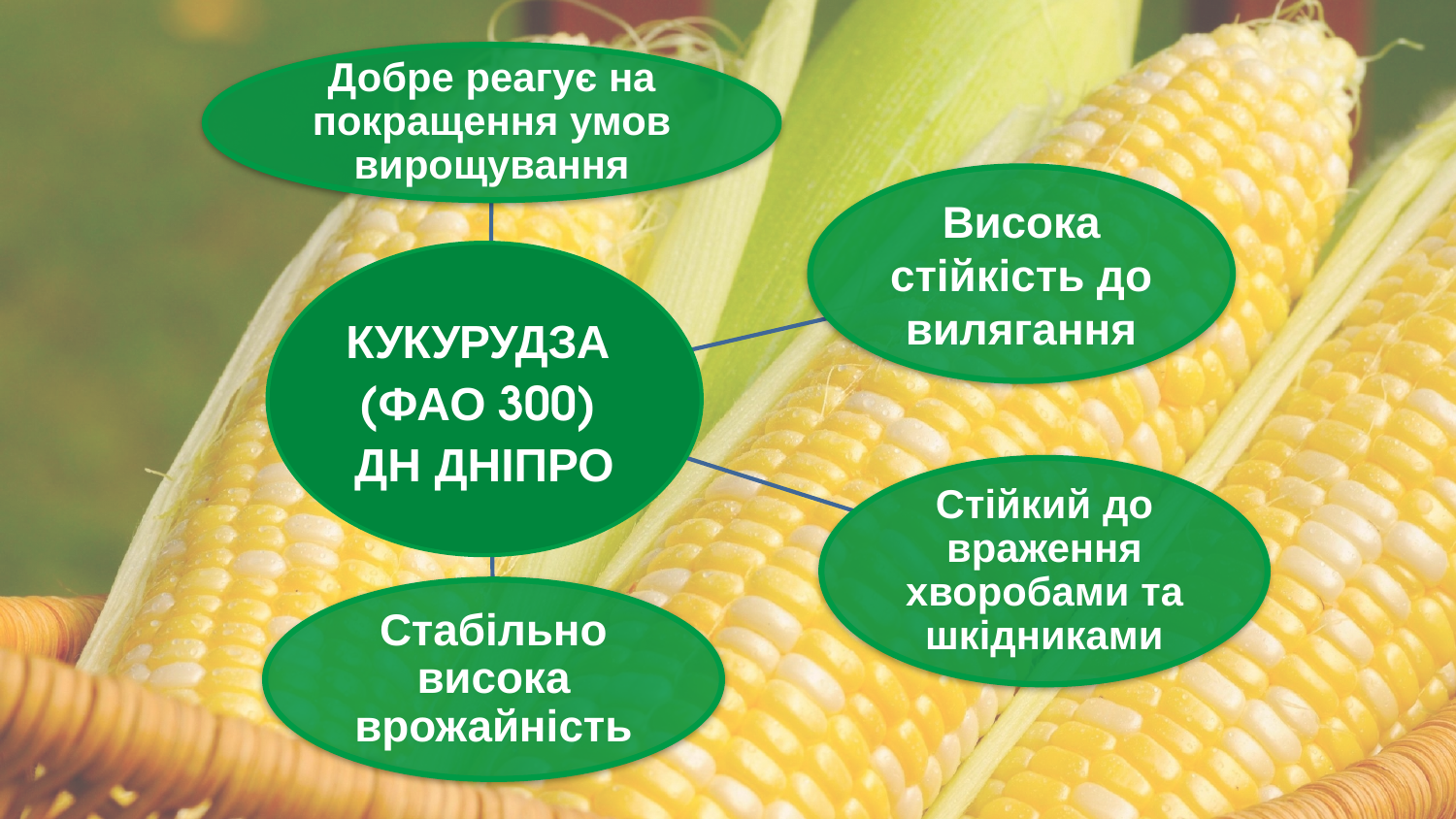

Добре реагує на покращення умов вирощування
Висока стійкість до вилягання
Стійкий до враження хворобами та шкідниками
Стабільно висока врожайність
КУКУРУДЗА
(ФАО 300)
ДН ДНІПРО